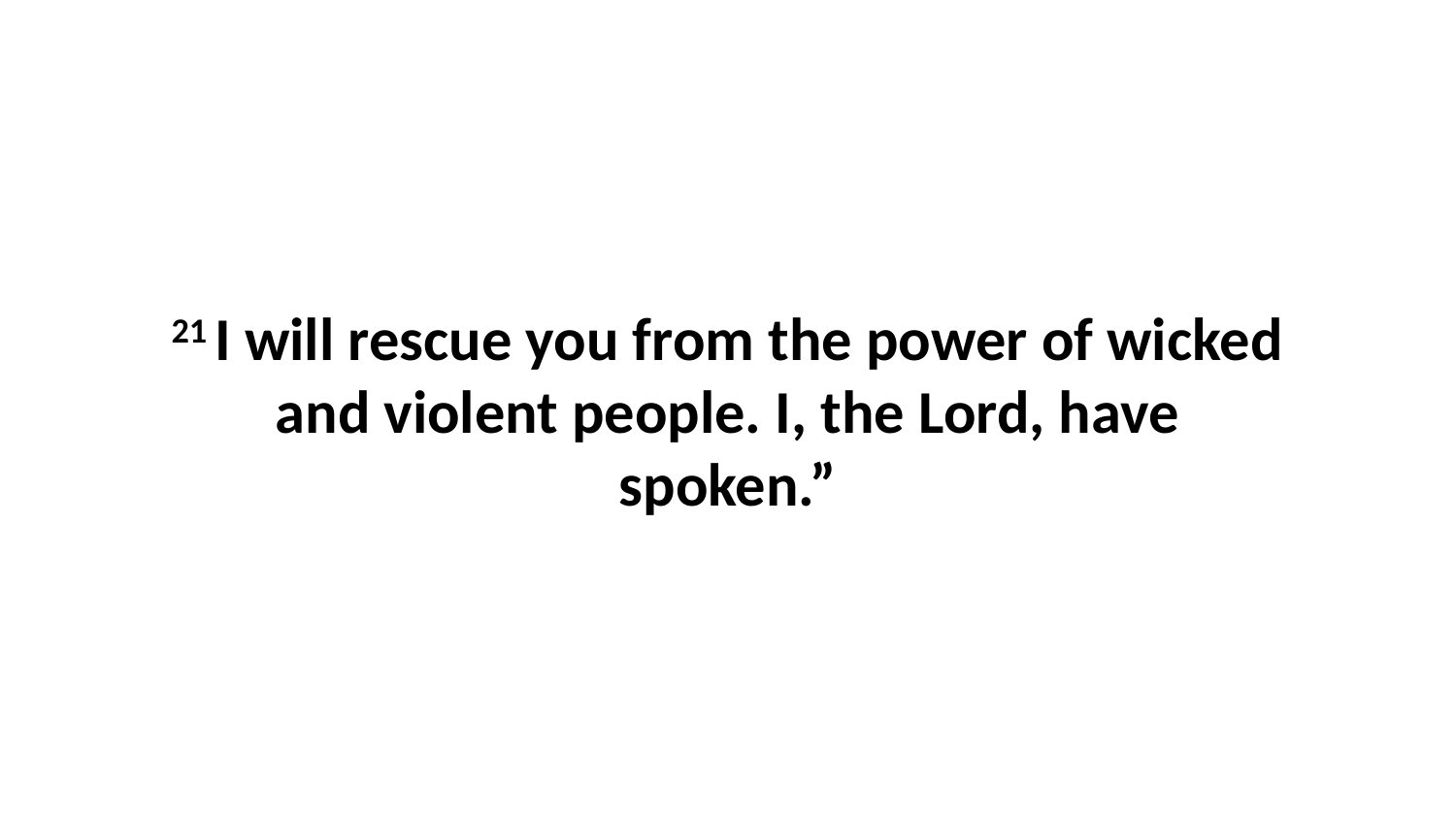

21 I will rescue you from the power of wicked and violent people. I, the Lord, have spoken.”